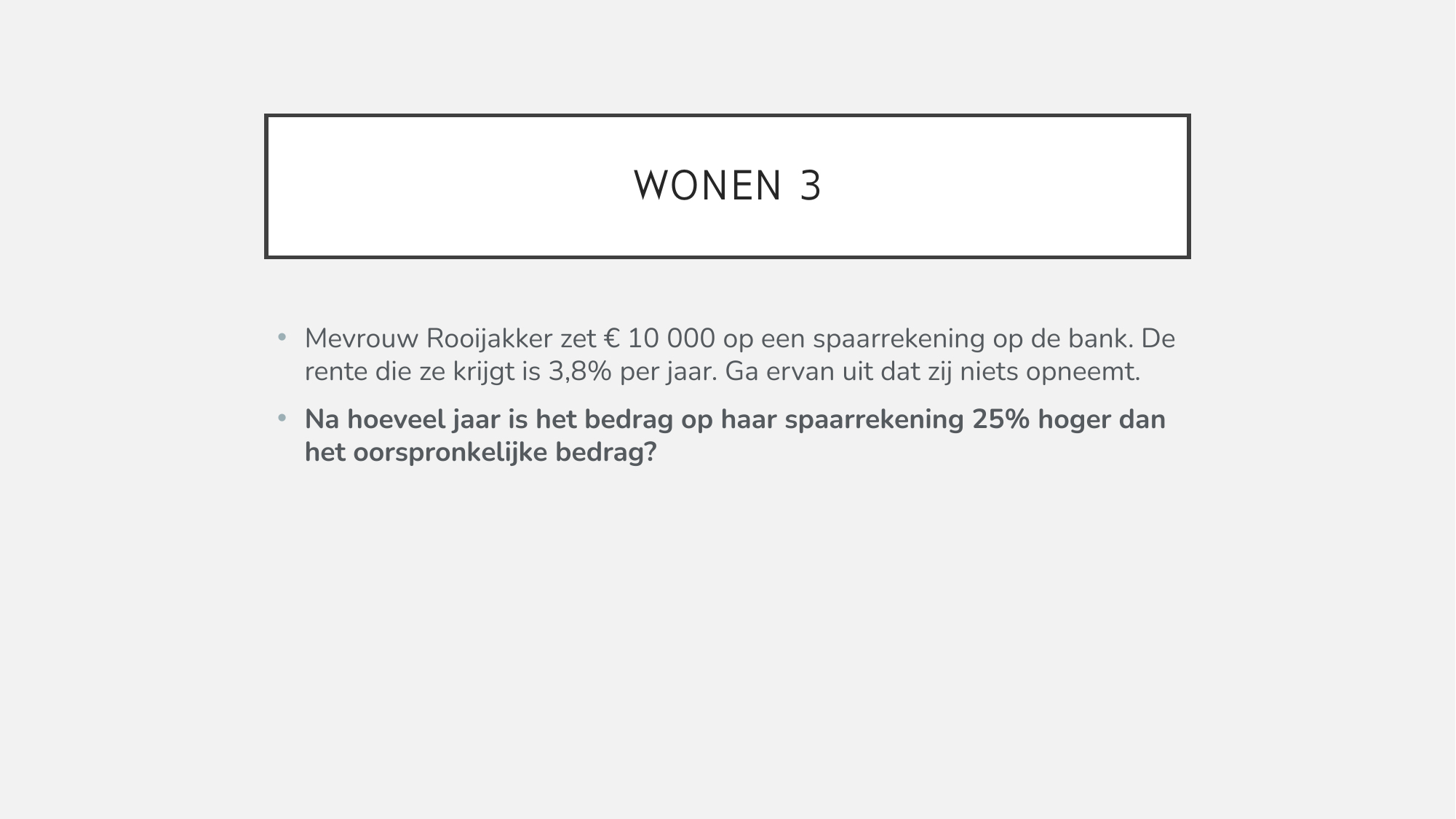

# Wonen 3
Mevrouw Rooijakker zet € 10 000 op een spaarrekening op de bank. De rente die ze krijgt is 3,8% per jaar. Ga ervan uit dat zij niets opneemt.
Na hoeveel jaar is het bedrag op haar spaarrekening 25% hoger dan het oorspronkelijke bedrag?